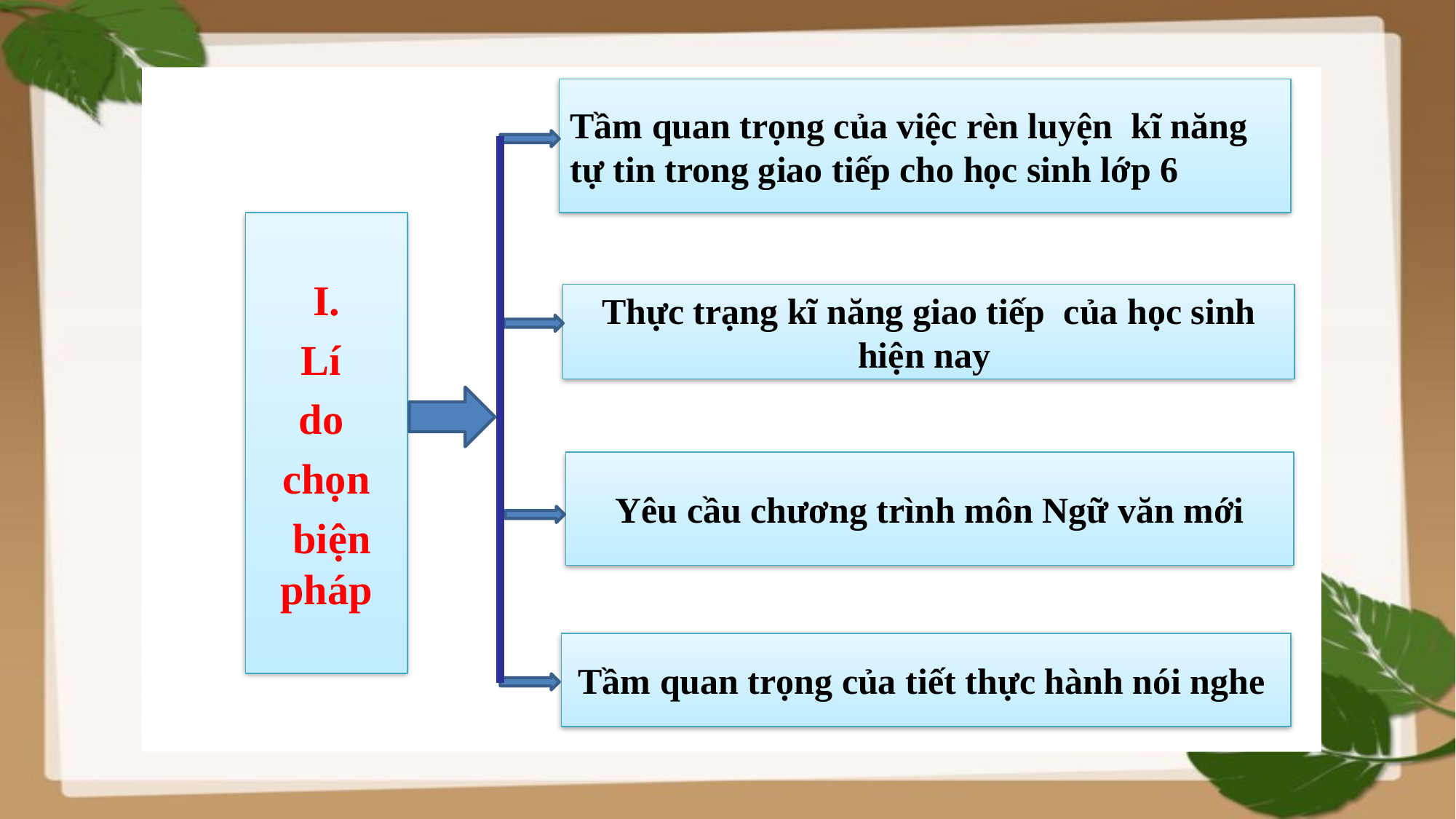

Tầm quan trọng của việc rèn luyện  kĩ năng tự tin trong giao tiếp cho học sinh lớp 6

I.
Lí
do
chọn
 biện pháp
Thực trạng kĩ năng giao tiếp  của học sinh hiện nay

Yêu cầu chương trình môn Ngữ văn mới
Tầm quan trọng của tiết thực hành nói nghe